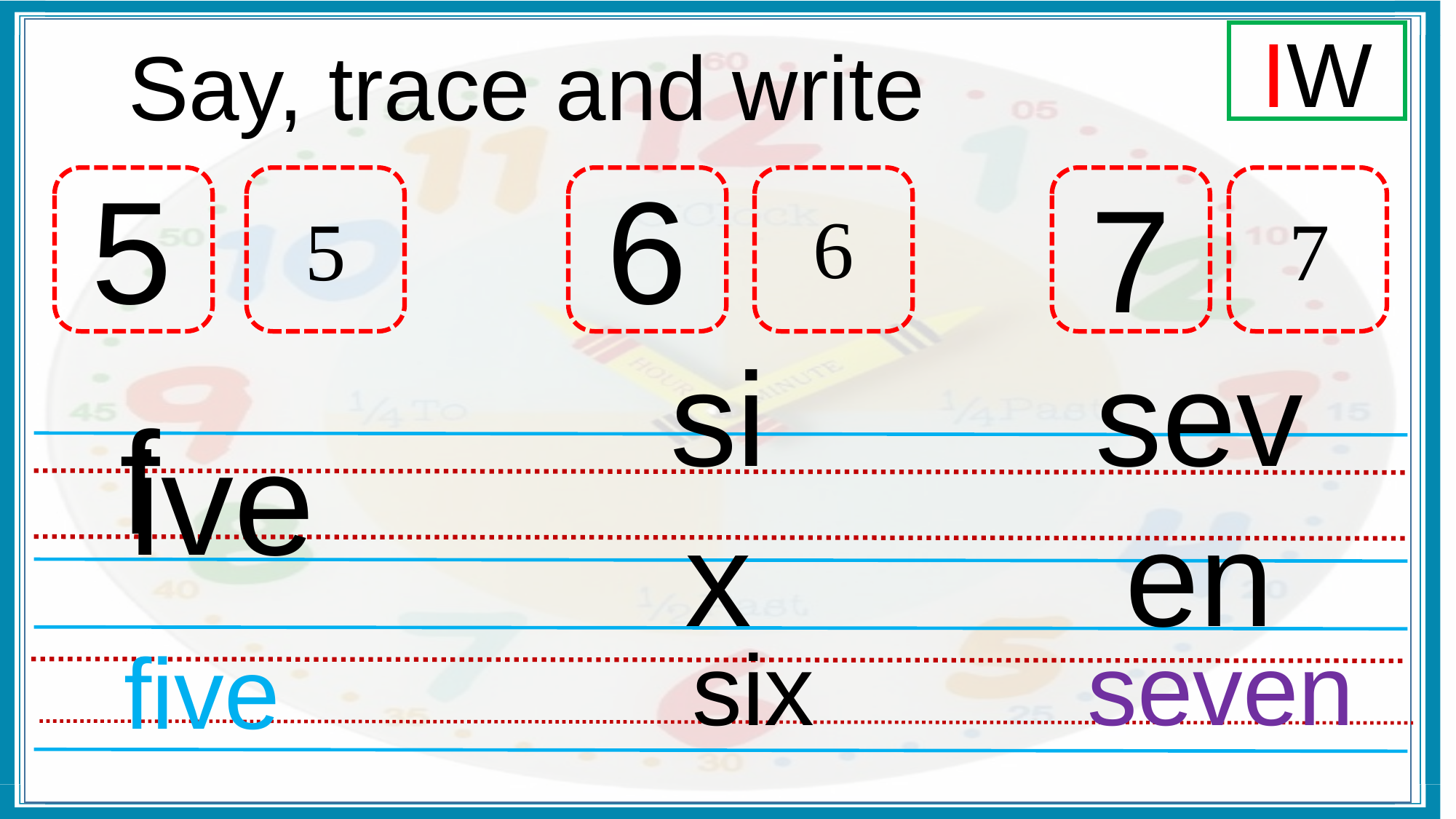

IW
Say, trace and write
5
6
7

6
5
7
f
ive
six
seven
six
seven
five